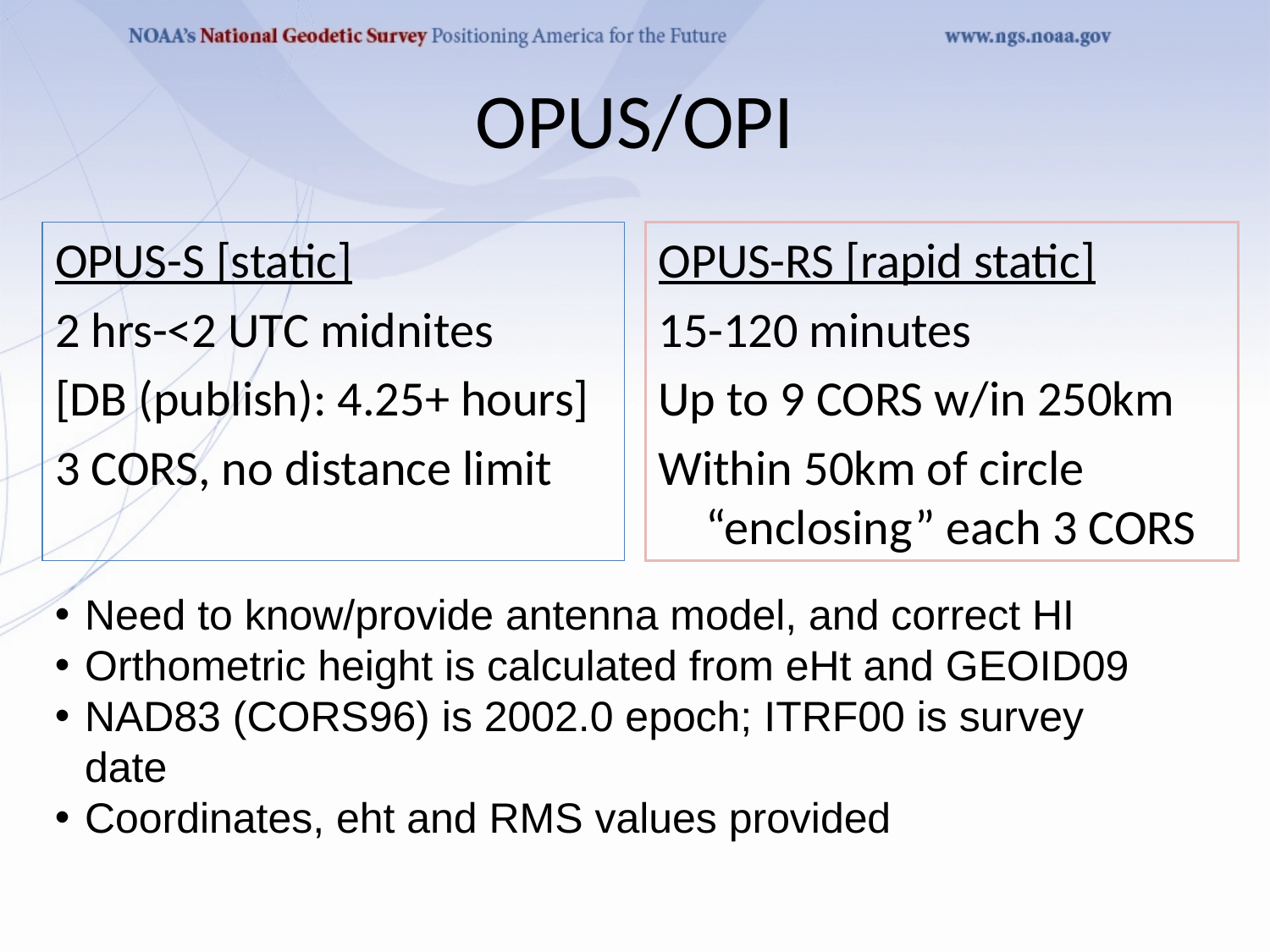

# OPUS/OPI
OPUS-S [static]
2 hrs-<2 UTC midnites
[DB (publish): 4.25+ hours]
3 CORS, no distance limit

OPUS-RS [rapid static]
15-120 minutes
Up to 9 CORS w/in 250km
Within 50km of circle “enclosing” each 3 CORS

Need to know/provide antenna model, and correct HI
Orthometric height is calculated from eHt and GEOID09
NAD83 (CORS96) is 2002.0 epoch; ITRF00 is survey date
Coordinates, eht and RMS values provided